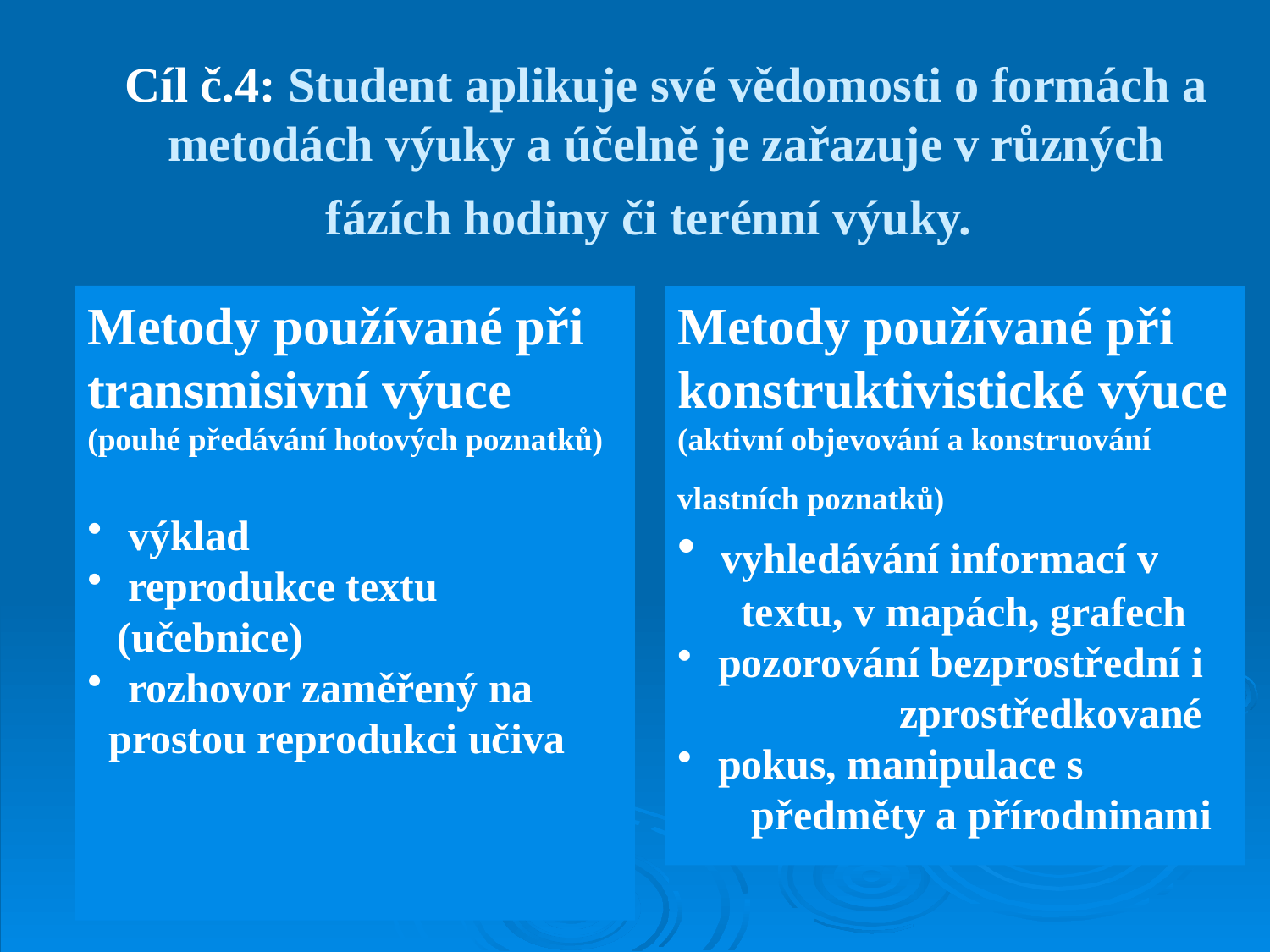

# Cíl č.4: Student aplikuje své vědomosti o formách a metodách výuky a účelně je zařazuje v různých fázích hodiny či terénní výuky.

Metody používané při transmisivní výuce
(pouhé předávání hotových poznatků)

 výklad
 reprodukce textu (učebnice)
 rozhovor zaměřený na
  prostou reprodukci učiva

Metody používané při konstruktivistické výuce (aktivní objevování a konstruování vlastních poznatků)
 vyhledávání informací v
      textu, v mapách, grafech
 pozorování bezprostřední i
                     zprostředkované
 pokus, manipulace s
       předměty a přírodninami